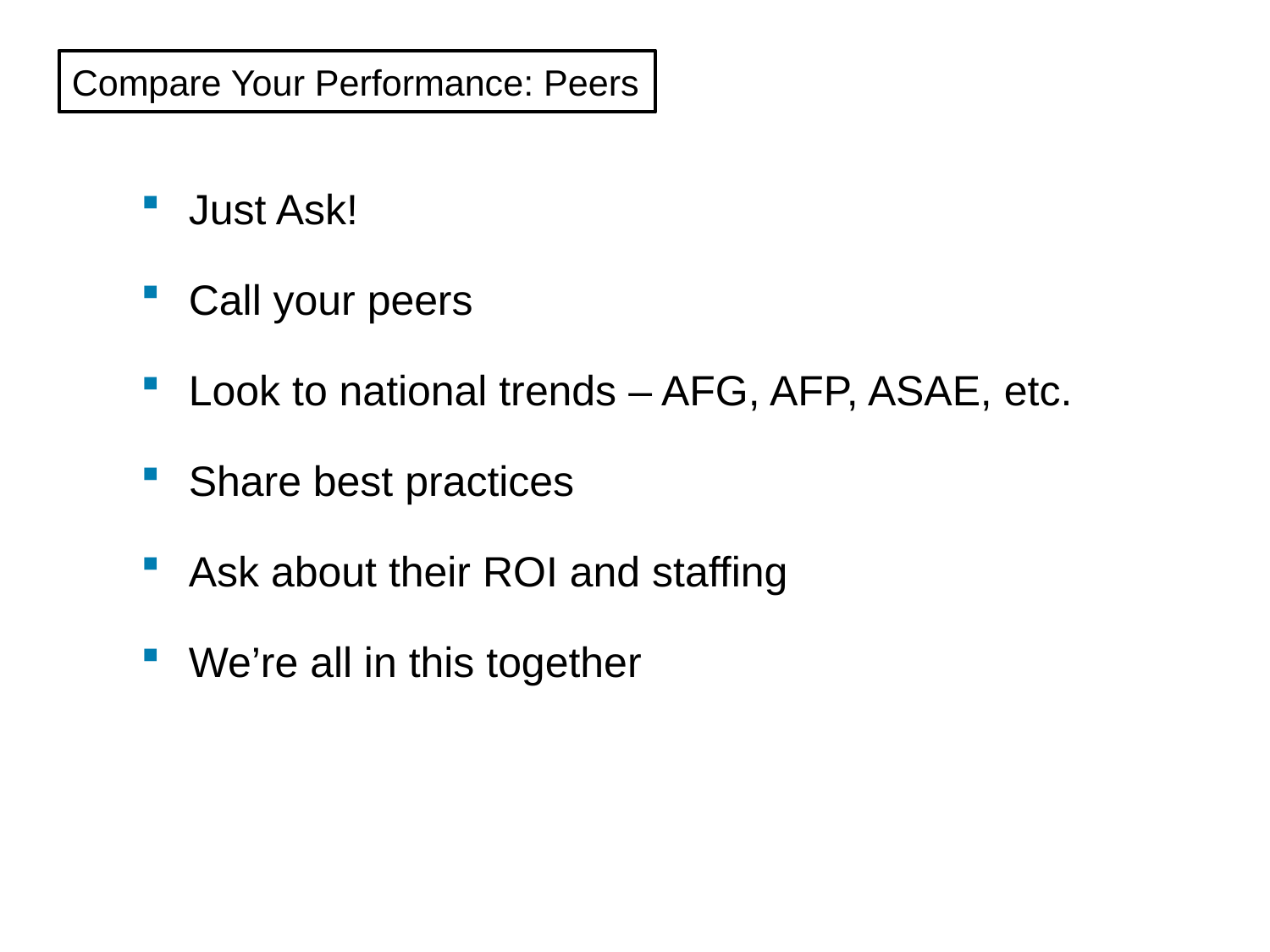

# Compare Your Performance: Peers
Just Ask!
Call your peers
Look to national trends – AFG, AFP, ASAE, etc.
Share best practices
Ask about their ROI and staffing
We’re all in this together

20